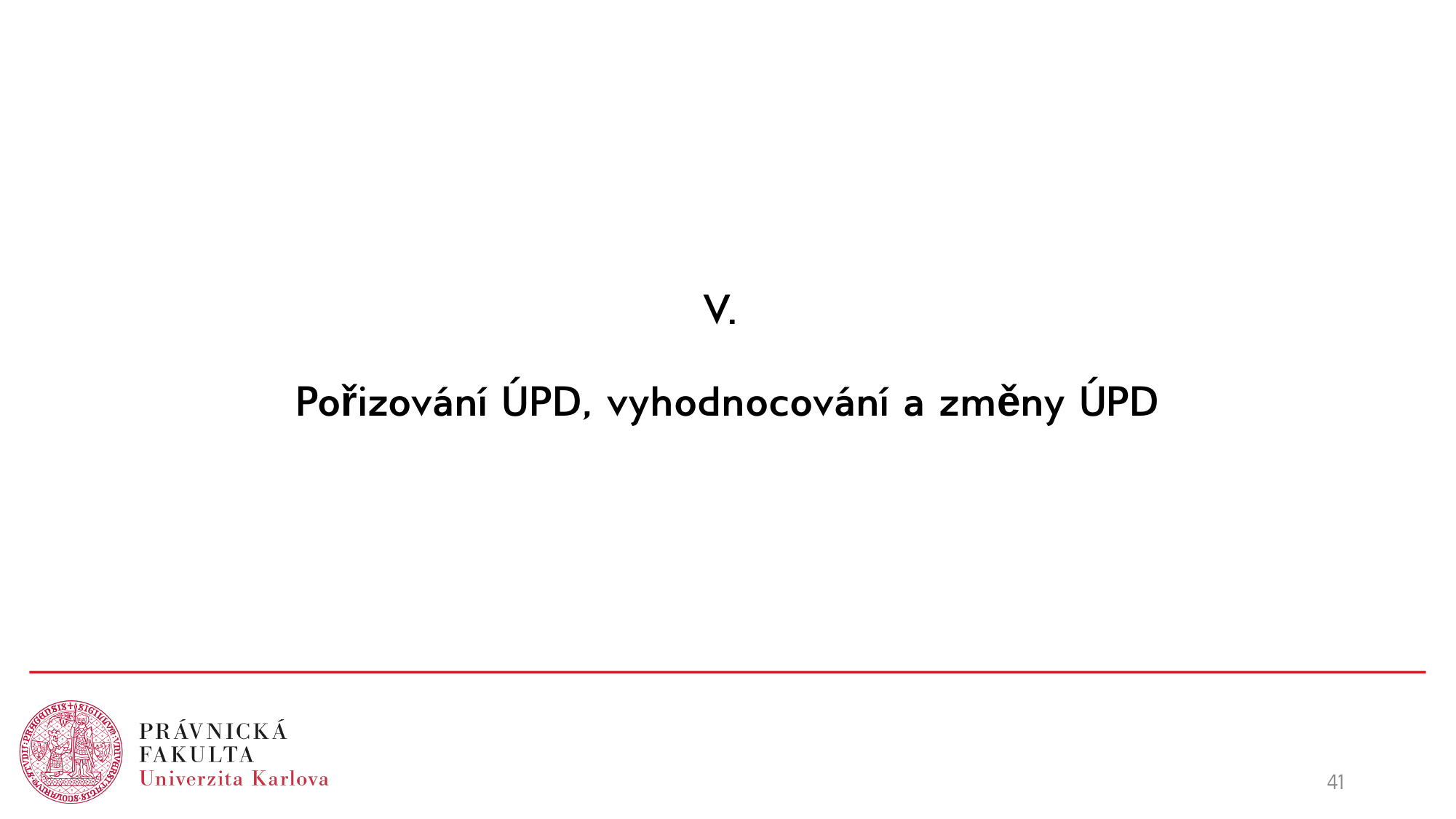

V.

Pořizování ÚPD, vyhodnocování a změny ÚPD
41